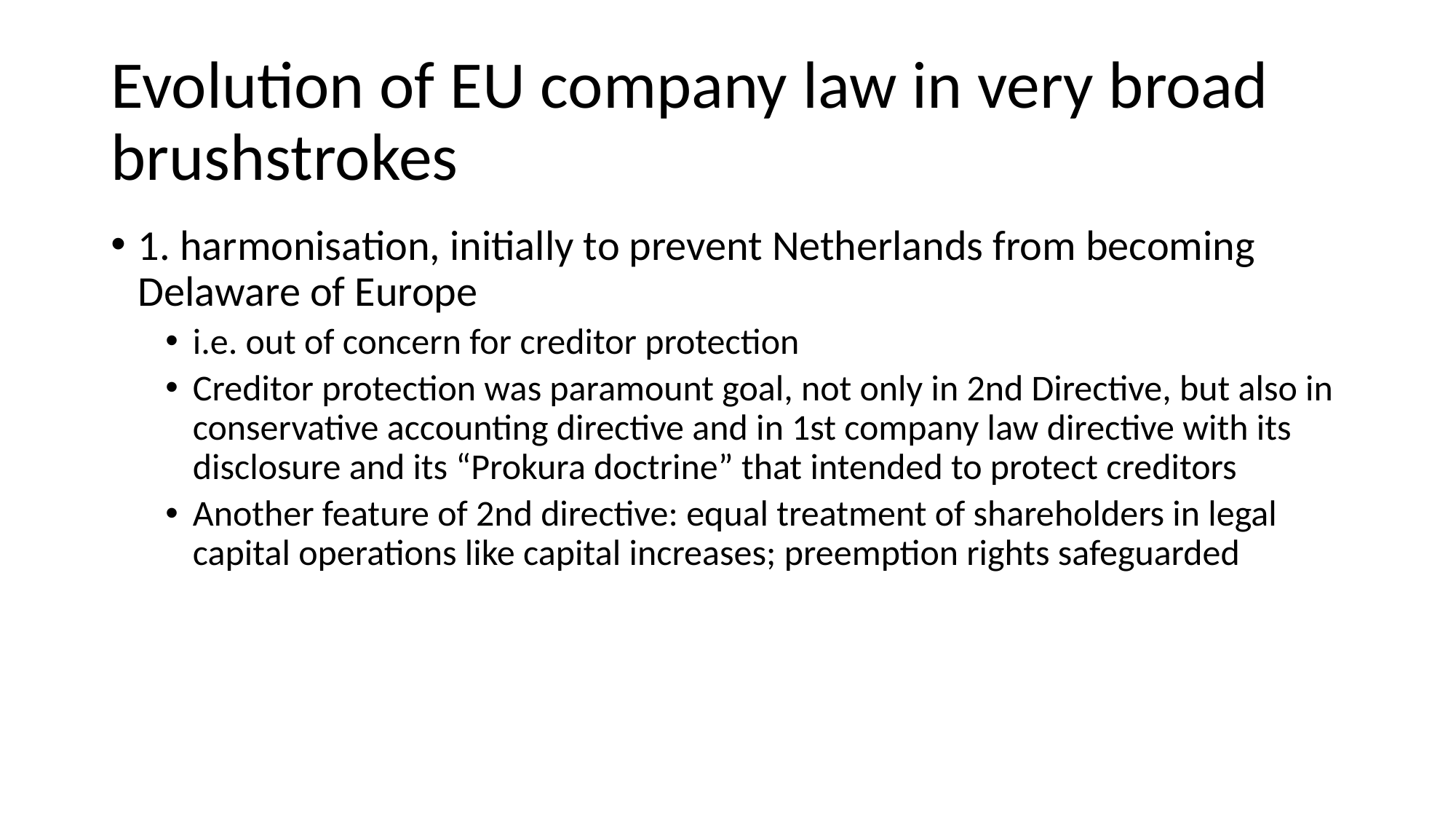

# Evolution of EU company law in very broad brushstrokes
1. harmonisation, initially to prevent Netherlands from becoming Delaware of Europe
i.e. out of concern for creditor protection
Creditor protection was paramount goal, not only in 2nd Directive, but also in conservative accounting directive and in 1st company law directive with its disclosure and its “Prokura doctrine” that intended to protect creditors
Another feature of 2nd directive: equal treatment of shareholders in legal capital operations like capital increases; preemption rights safeguarded